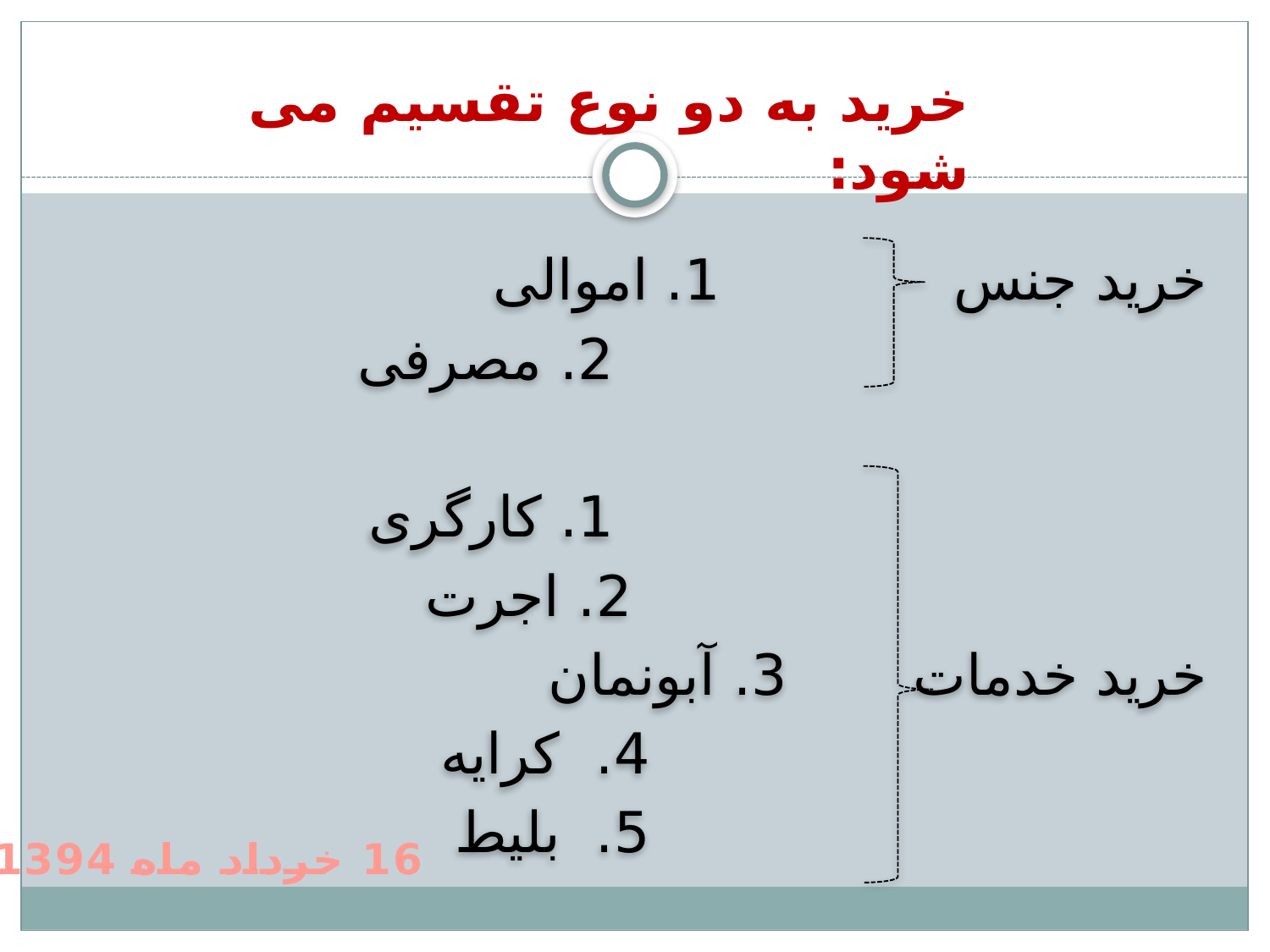

خرید به دو نوع تقسیم می شود:

خرید جنس             1. اموالی
                                 2. مصرفی

                                 1. کارگری
                                2. اجرت
خرید خدمات       3. آبونمان
                               4.  کرایه
                               5.  بلیط

16 خرداد ماه 1394